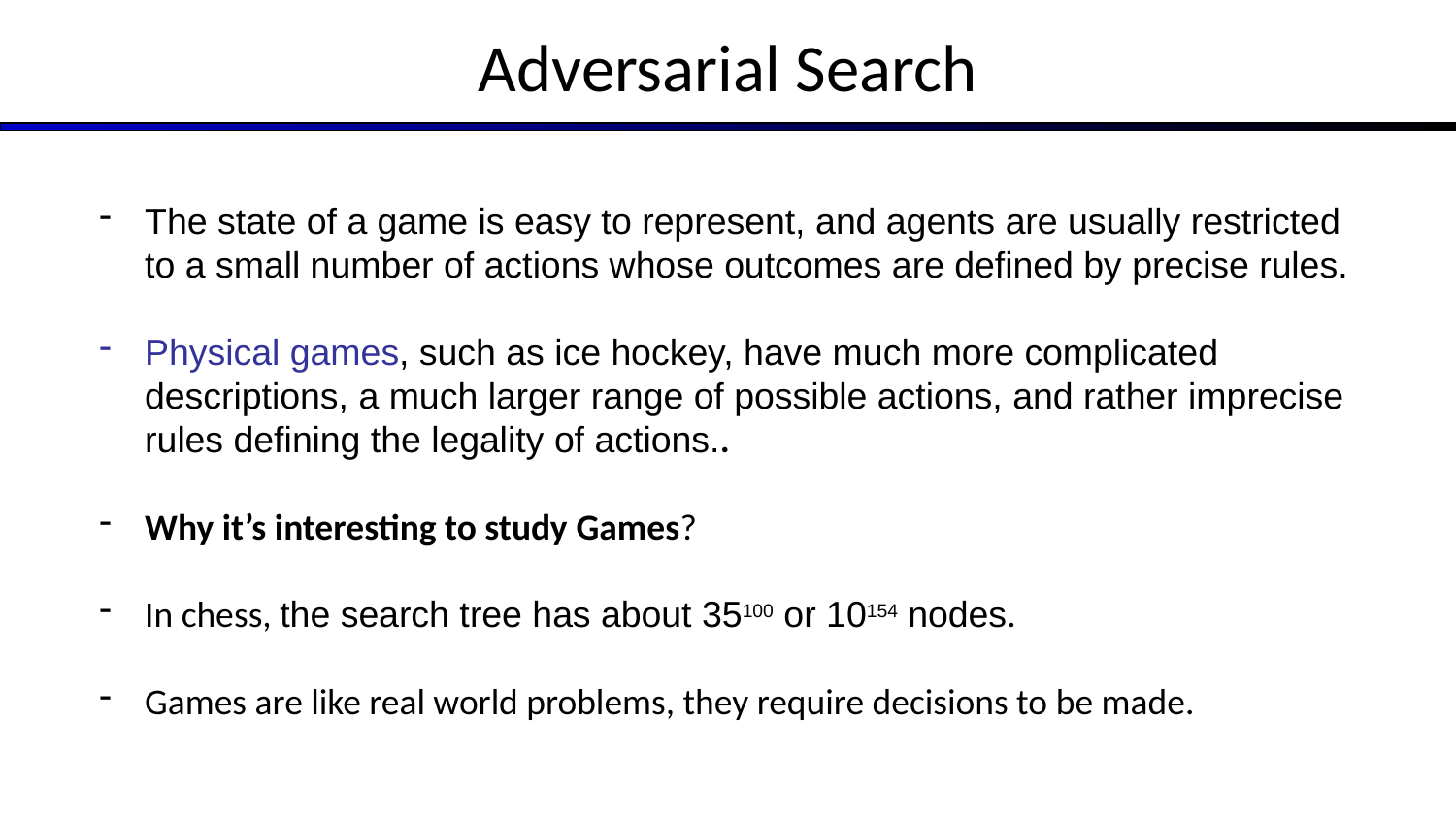

# Adversarial Search
The state of a game is easy to represent, and agents are usually restricted to a small number of actions whose outcomes are defined by precise rules.

Physical games, such as ice hockey, have much more complicated descriptions, a much larger range of possible actions, and rather imprecise rules defining the legality of actions..

Why it’s interesting to study Games?

In chess, the search tree has about 35100 or 10154 nodes.

Games are like real world problems, they require decisions to be made.